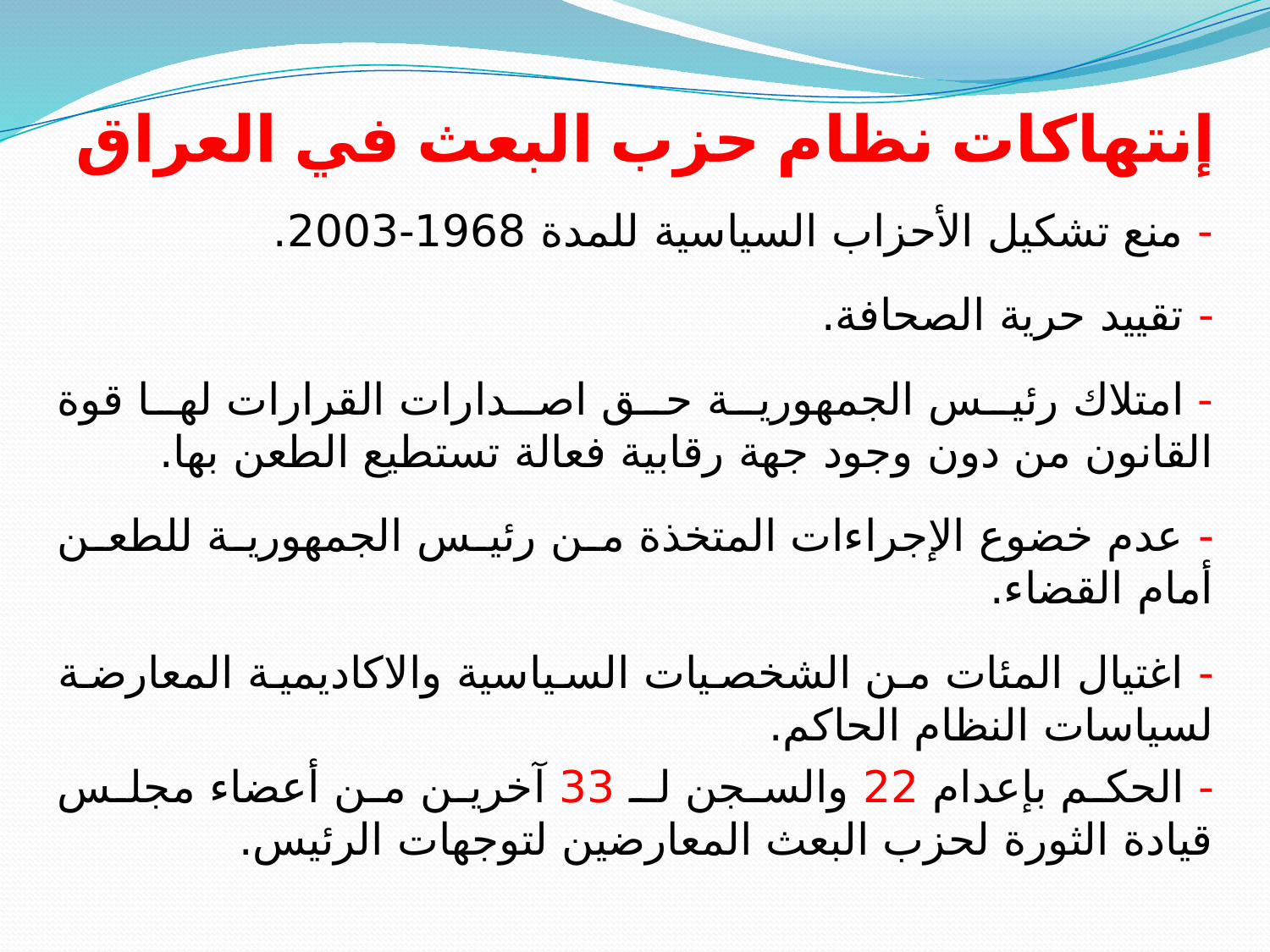

# إنتهاكات نظام حزب البعث في العراق
- منع تشكيل الأحزاب السياسية للمدة 1968-2003.

- تقييد حرية الصحافة.

- امتلاك رئيس الجمهورية حق اصدارات القرارات لها قوة القانون من دون وجود جهة رقابية فعالة تستطيع الطعن بها.

- عدم خضوع الإجراءات المتخذة من رئيس الجمهورية للطعن أمام القضاء.

- اغتيال المئات من الشخصيات السياسية والاكاديمية المعارضة لسياسات النظام الحاكم.
- الحكم بإعدام 22 والسجن لـ 33 آخرين من أعضاء مجلس قيادة الثورة لحزب البعث المعارضين لتوجهات الرئيس.